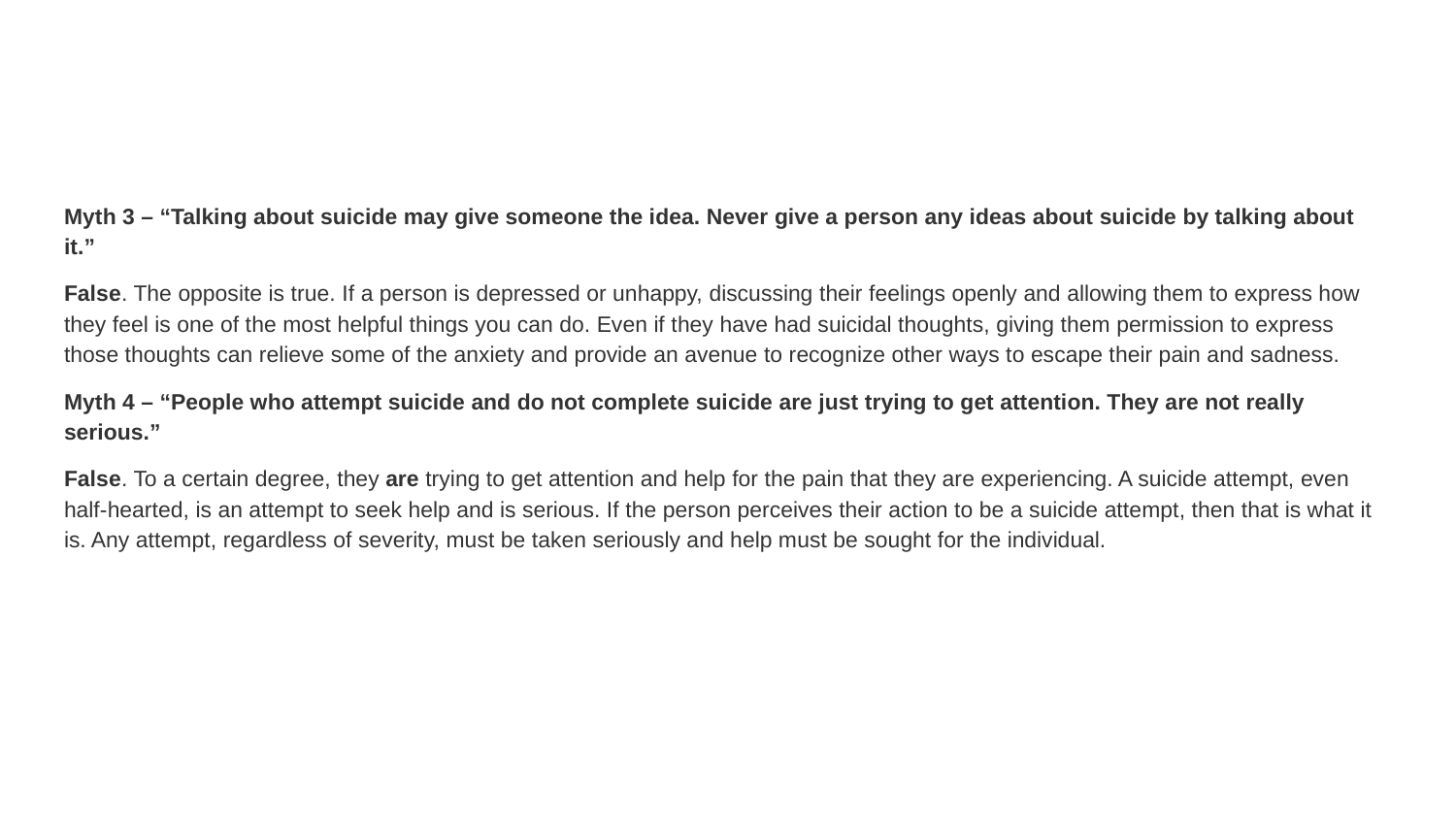

#
Myth 3 – “Talking about suicide may give someone the idea. Never give a person any ideas about suicide by talking about it.”
False. The opposite is true. If a person is depressed or unhappy, discussing their feelings openly and allowing them to express how they feel is one of the most helpful things you can do. Even if they have had suicidal thoughts, giving them permission to express those thoughts can relieve some of the anxiety and provide an avenue to recognize other ways to escape their pain and sadness.
Myth 4 – “People who attempt suicide and do not complete suicide are just trying to get attention. They are not really serious.”
False. To a certain degree, they are trying to get attention and help for the pain that they are experiencing. A suicide attempt, even half-hearted, is an attempt to seek help and is serious. If the person perceives their action to be a suicide attempt, then that is what it is. Any attempt, regardless of severity, must be taken seriously and help must be sought for the individual.